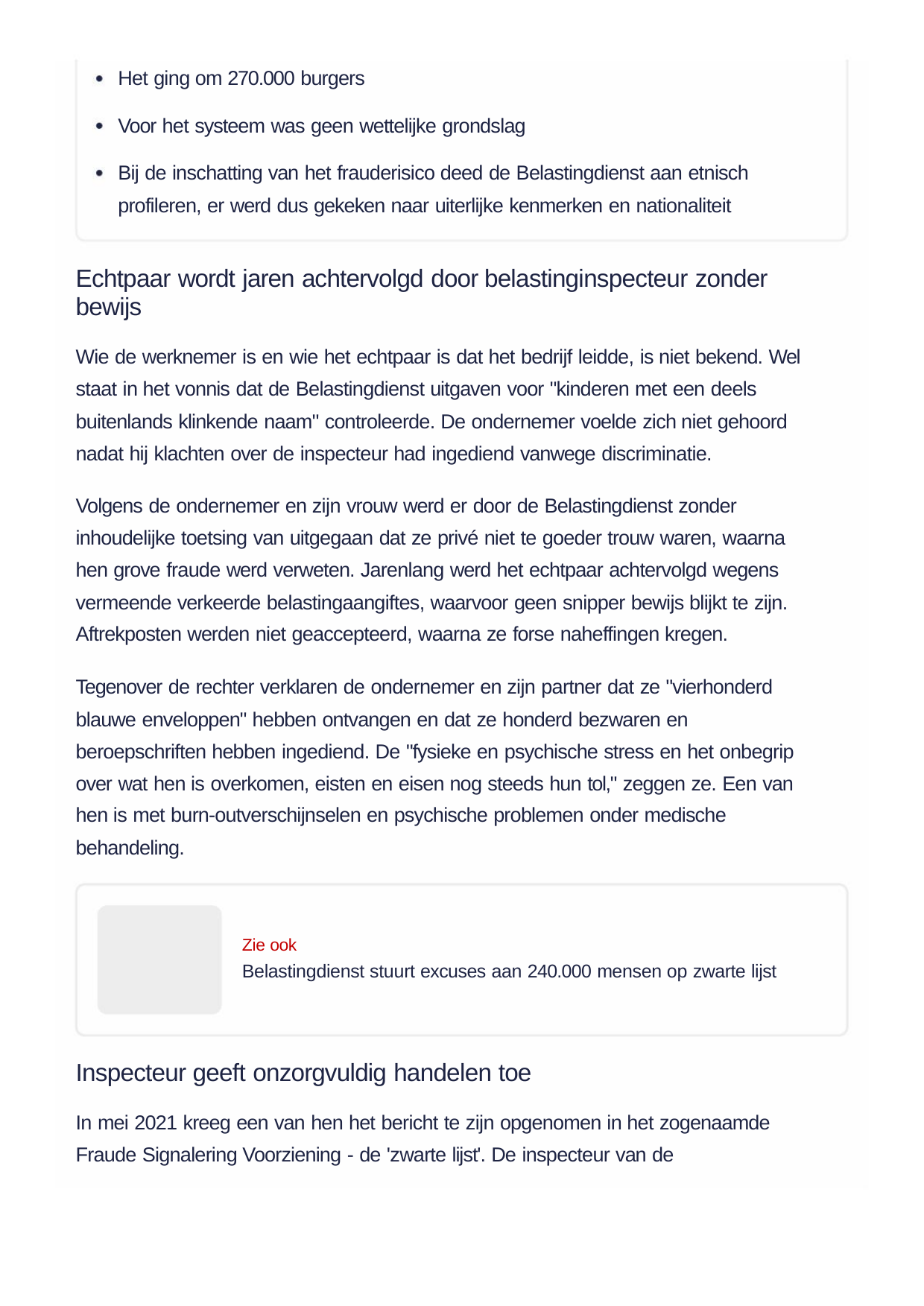

Het ging om 270.000 burgers
Voor het systeem was geen wettelijke grondslag
Bij de inschatting van het frauderisico deed de Belastingdienst aan etnisch
profileren, er werd dus gekeken naar uiterlijke kenmerken en nationaliteit
Echtpaar wordt jaren achtervolgd door belastinginspecteur zonder
bewijs
Wie de werknemer is en wie het echtpaar is dat het bedrijf leidde, is niet bekend. Wel
staat in het vonnis dat de Belastingdienst uitgaven voor "kinderen met een deels
buitenlands klinkende naam" controleerde. De ondernemer voelde zich niet gehoord
nadat hij klachten over de inspecteur had ingediend vanwege discriminatie.
Volgens de ondernemer en zijn vrouw werd er door de Belastingdienst zonder
inhoudelijke toetsing van uitgegaan dat ze privé niet te goeder trouw waren, waarna
hen grove fraude werd verweten. Jarenlang werd het echtpaar achtervolgd wegens
vermeende verkeerde belastingaangiftes, waarvoor geen snipper bewijs blijkt te zijn.
Aftrekposten werden niet geaccepteerd, waarna ze forse naheffingen kregen.
Tegenover de rechter verklaren de ondernemer en zijn partner dat ze "vierhonderd
blauwe enveloppen" hebben ontvangen en dat ze honderd bezwaren en
beroepschriften hebben ingediend. De "fysieke en psychische stress en het onbegrip
over wat hen is overkomen, eisten en eisen nog steeds hun tol," zeggen ze. Een van
hen is met burn-outverschijnselen en psychische problemen onder medische
behandeling.
Zie ook
Belastingdienst stuurt excuses aan 240.000 mensen op zwarte lijst
Inspecteur geeft onzorgvuldig handelen toe
In mei 2021 kreeg een van hen het bericht te zijn opgenomen in het zogenaamde
Fraude Signalering Voorziening - de 'zwarte lijst'. De inspecteur van de